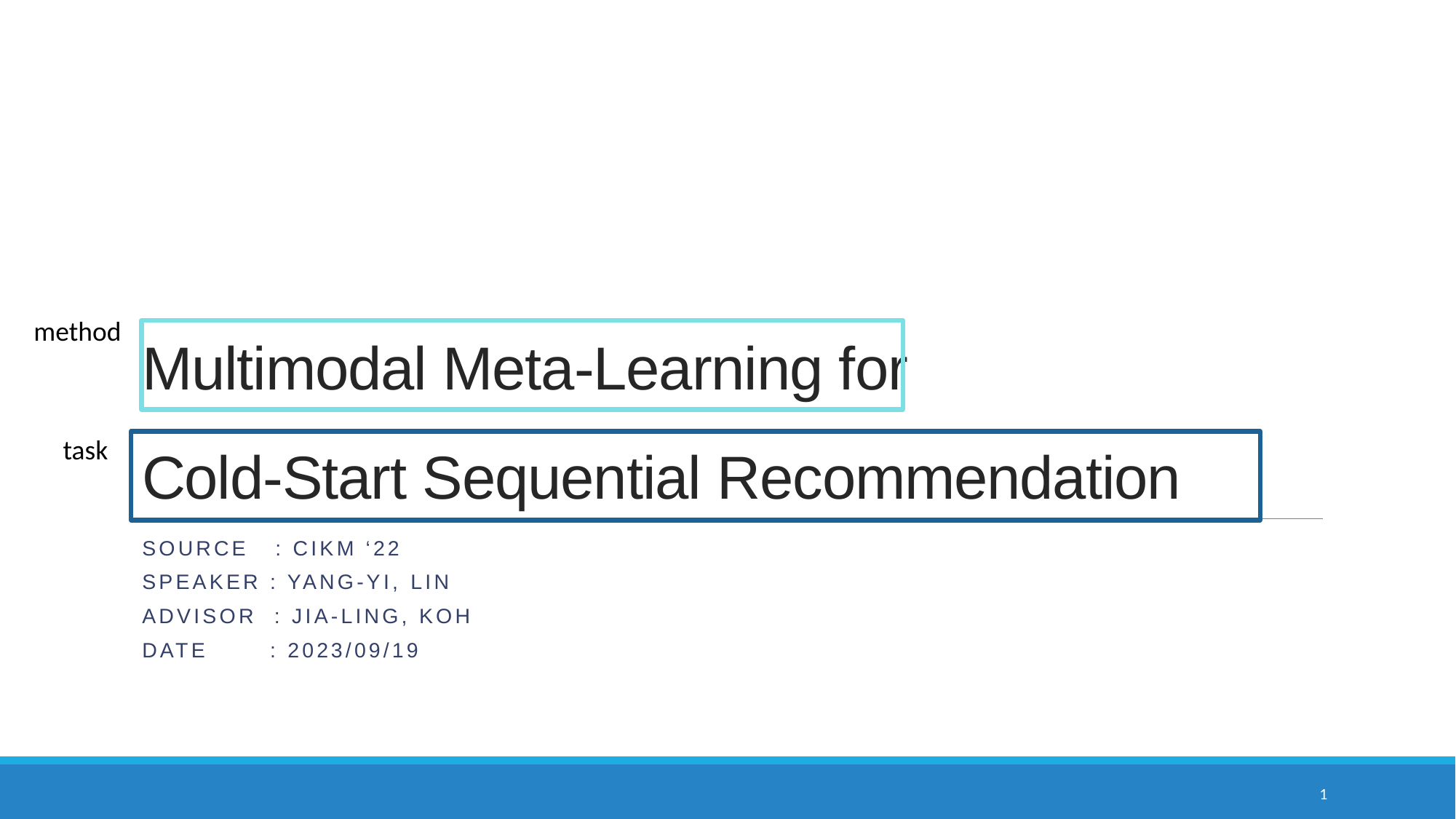

# Multimodal Meta-Learning for Cold-Start Sequential Recommendation
method

task

Source   : CIKM ‘22
Speaker : yang-YI, LIN
Advisor  : Jia-Ling, Koh
Date       : 2023/09/19

1